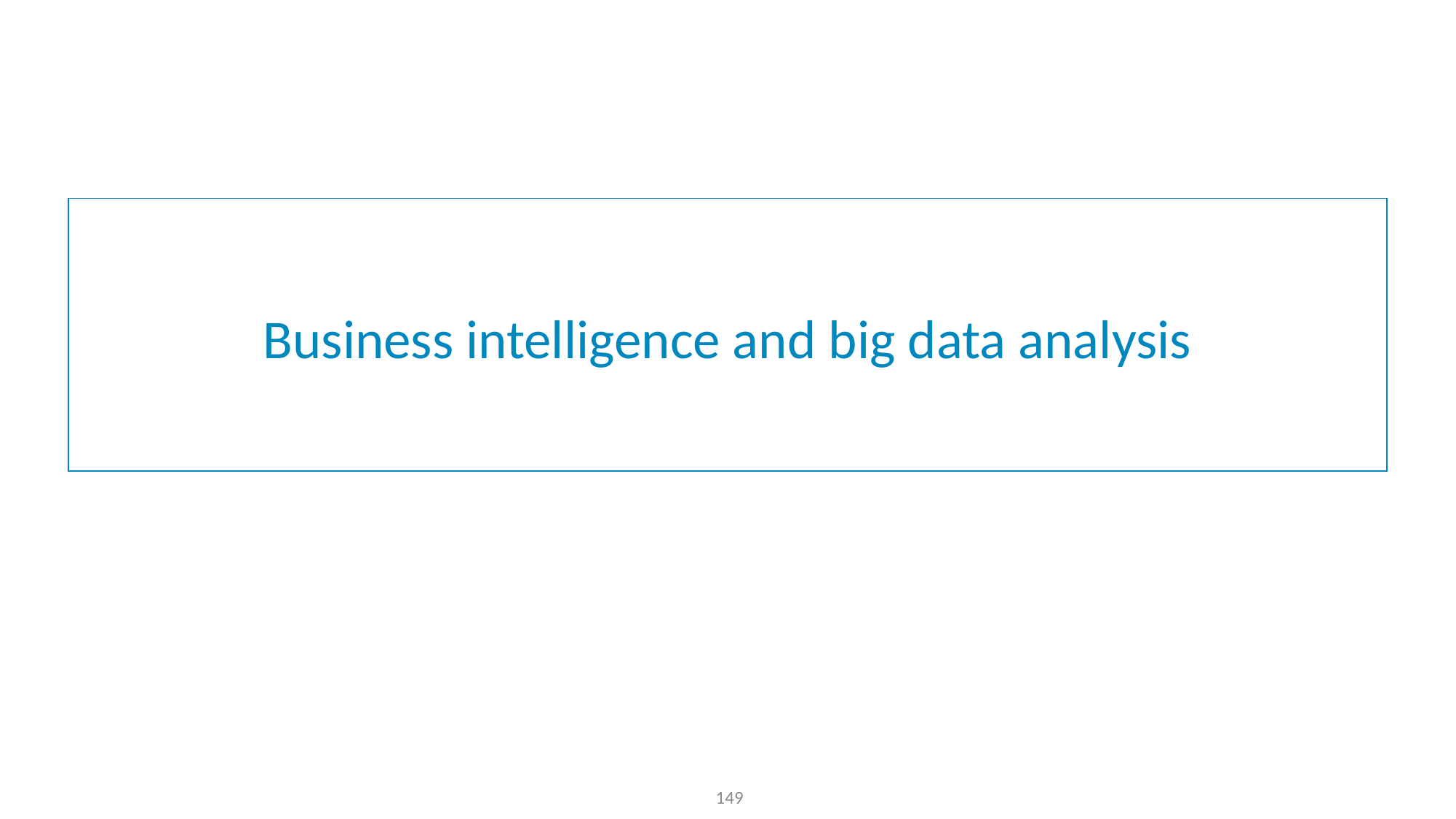

# Business intelligence and big data analysis
149